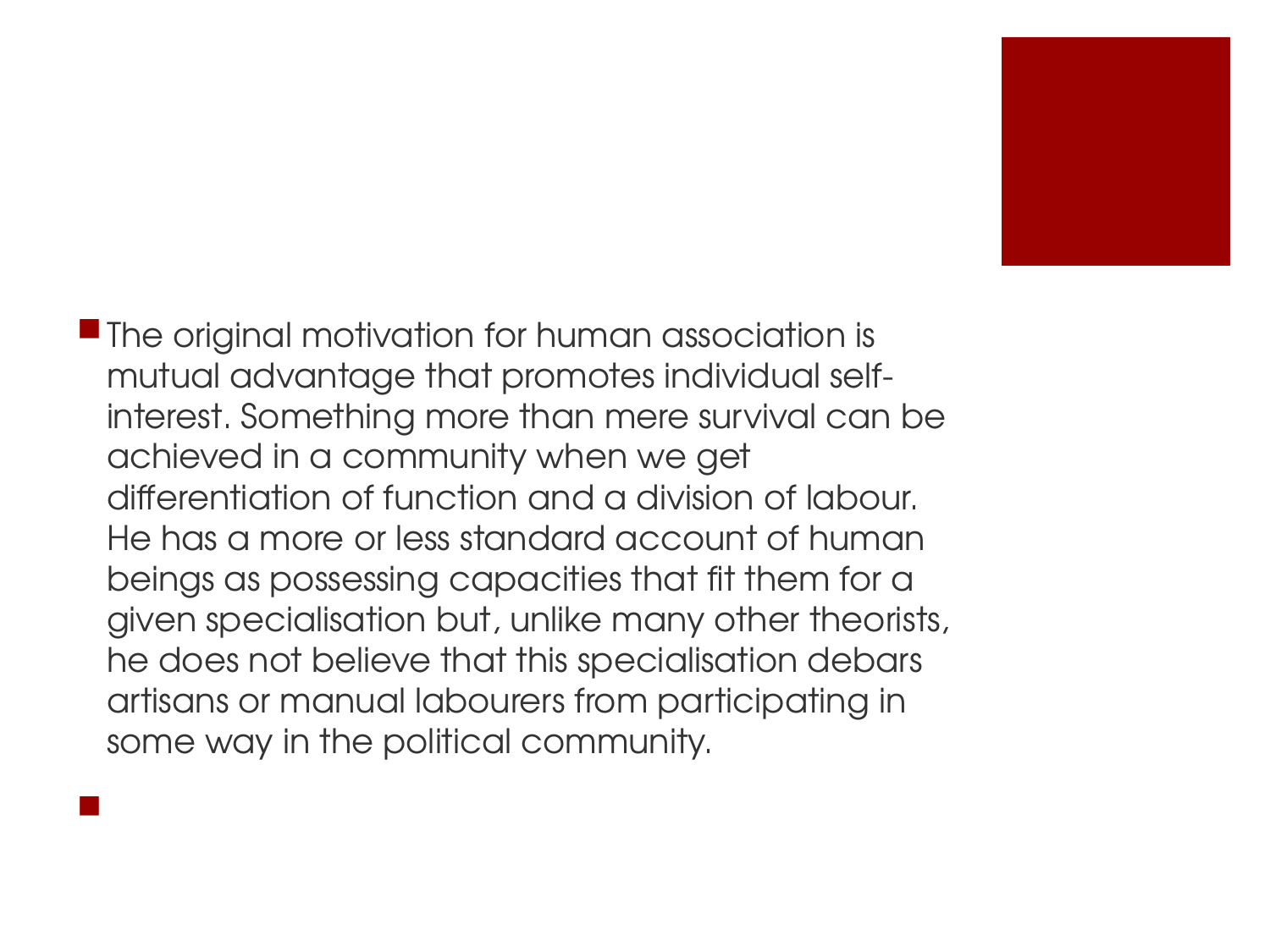

#
The original motivation for human association is mutual advantage that promotes individual self-interest. Something more than mere survival can be achieved in a community when we get differentiation of function and a division of labour. He has a more or less standard account of human beings as possessing capacities that fit them for a given specialisation but, unlike many other theorists, he does not believe that this specialisation debars artisans or manual labourers from participating in some way in the political community.